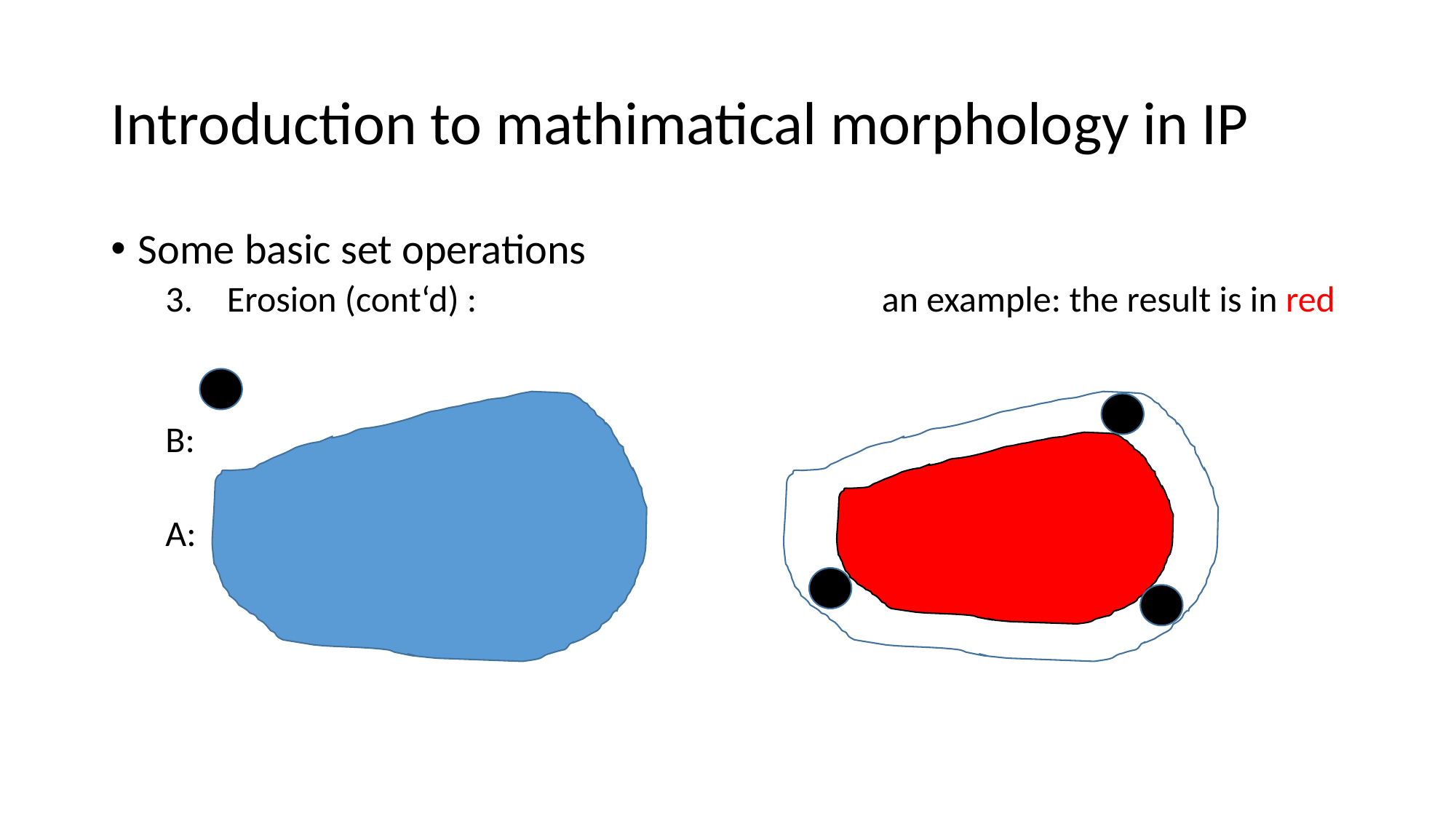

# Introduction to mathimatical morphology in IP

Some basic set operations
Erosion (cont‘d) : 				an example: the result is in red

B:

A: